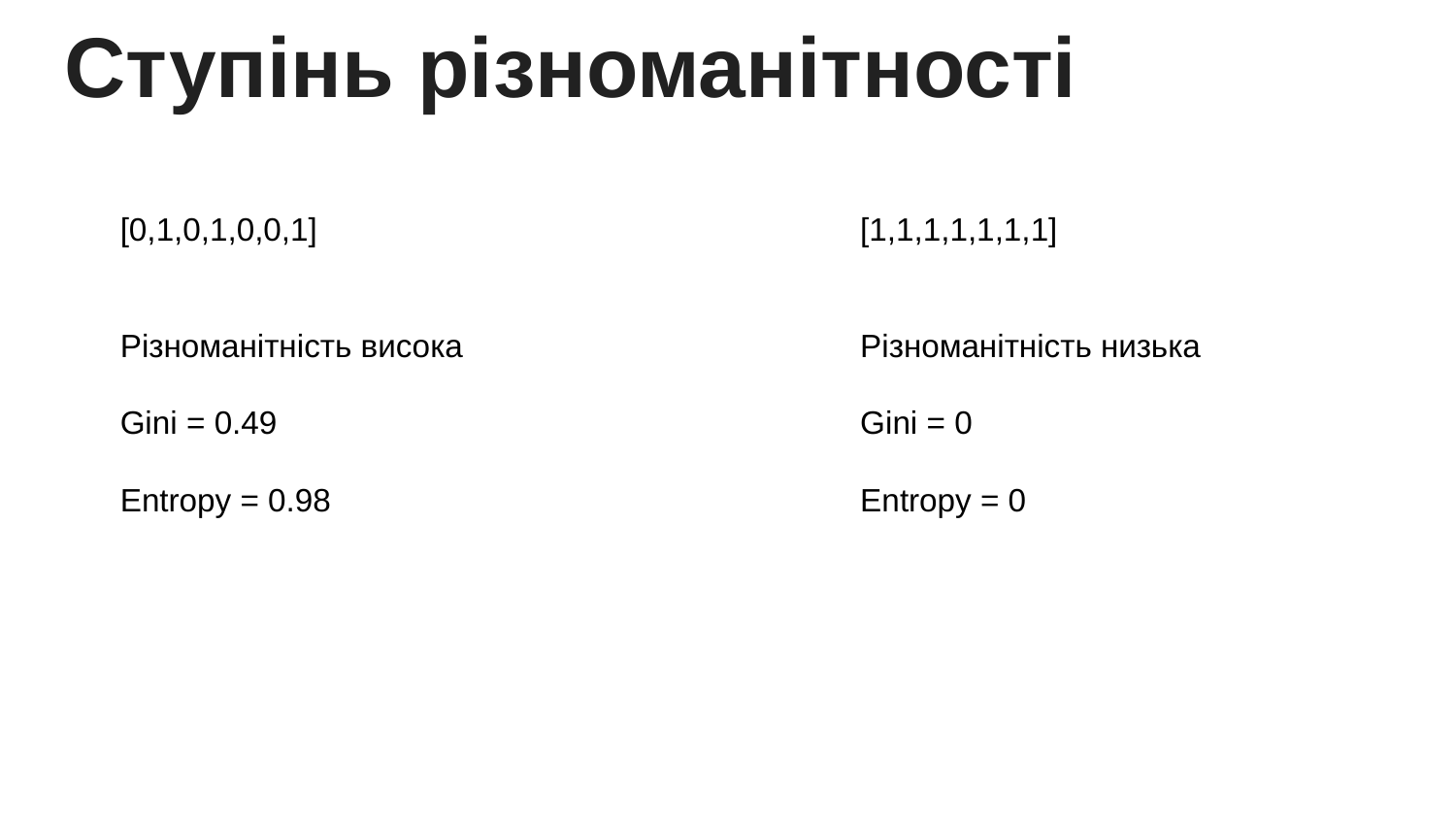

# Ступінь різноманітності

[0,1,0,1,0,0,1]

Різноманітність висока

Gini = 0.49

Entropy = 0.98

[1,1,1,1,1,1,1]

Різноманітність низька

Gini = 0

Entropy = 0